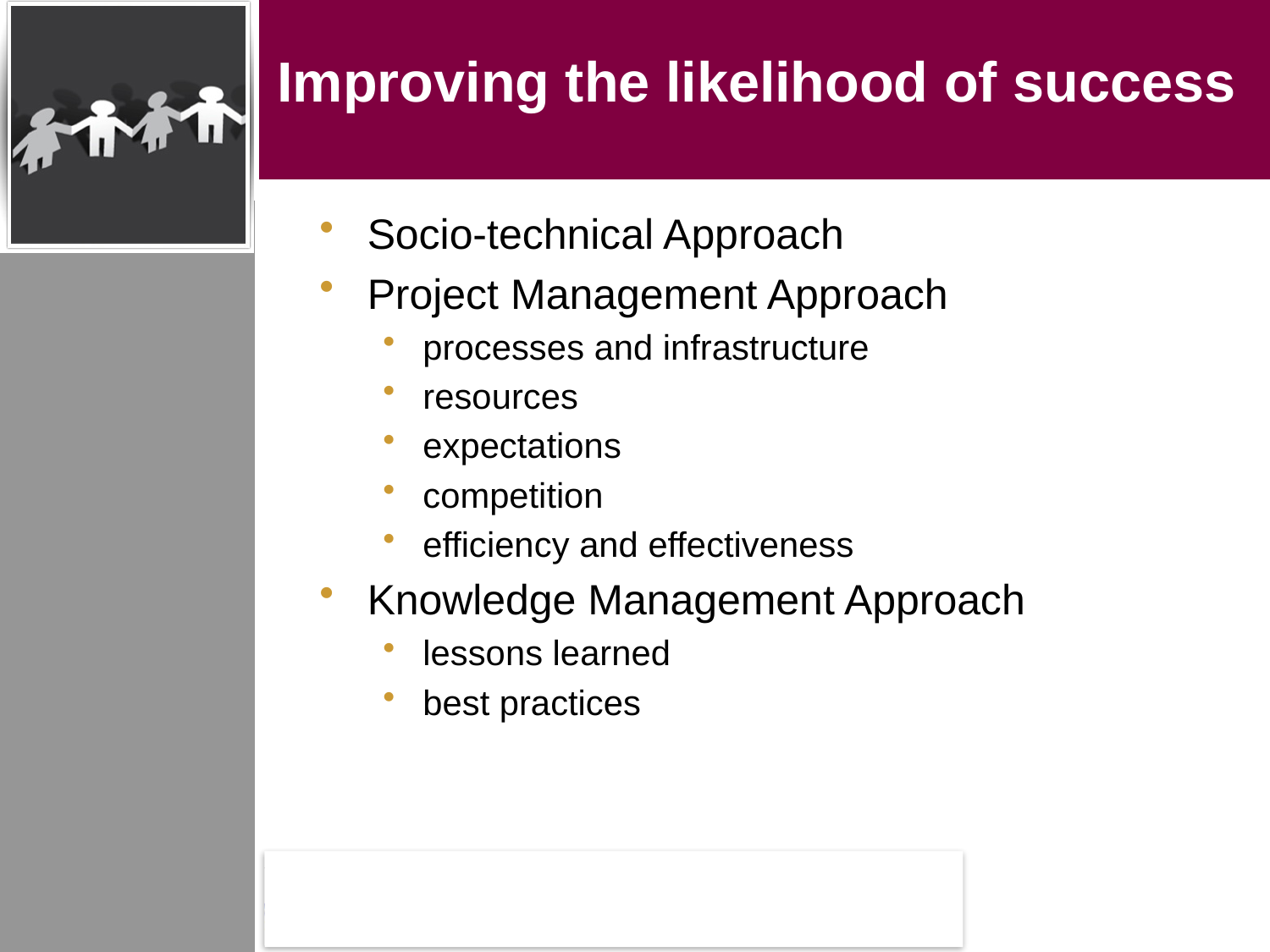

# Improving the likelihood of success
Socio-technical Approach
Project Management Approach
processes and infrastructure
resources
expectations
competition
efficiency and effectiveness
Knowledge Management Approach
lessons learned
best practices